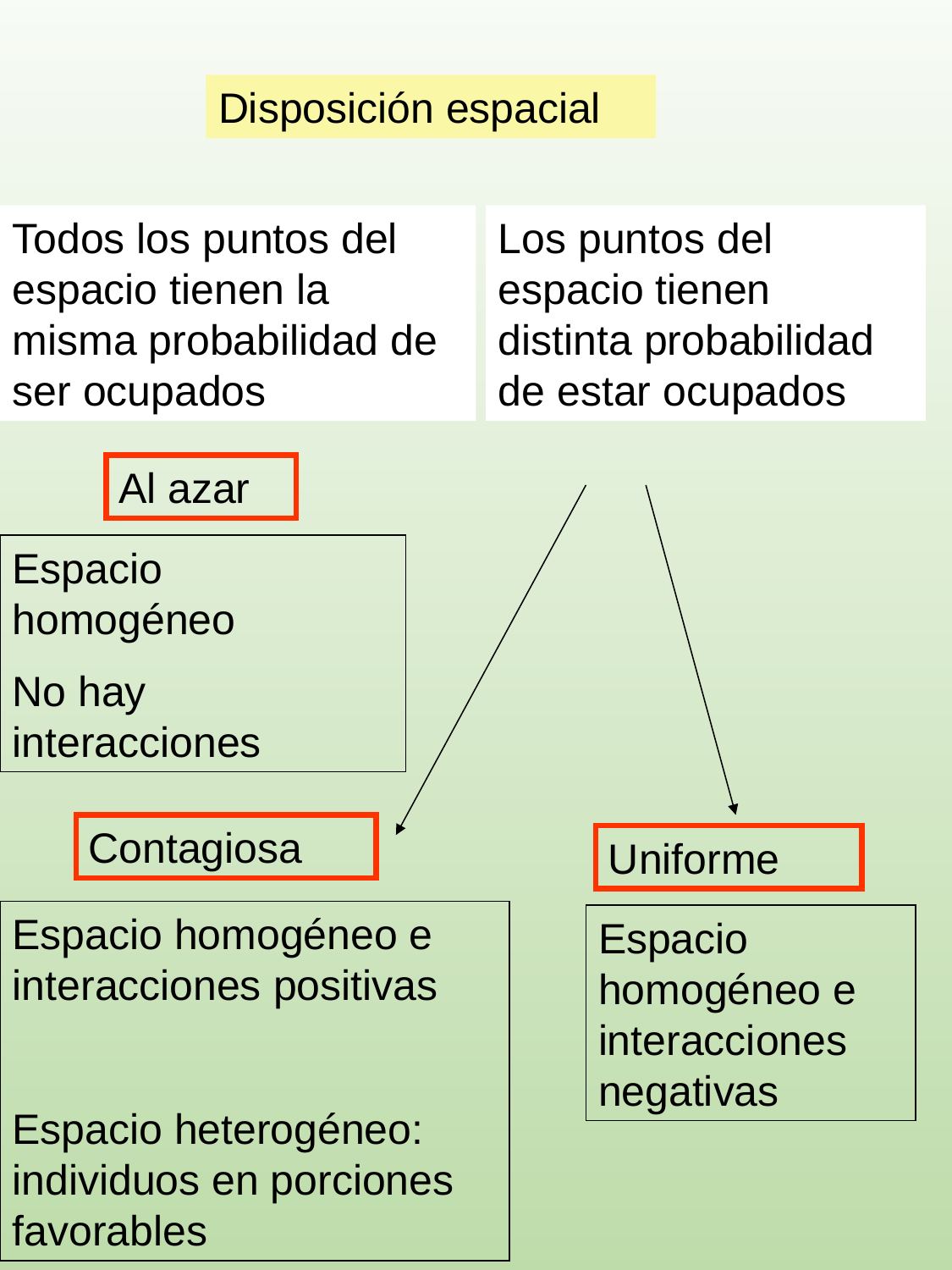

Disposición espacial
Todos los puntos del espacio tienen la misma probabilidad de ser ocupados
Los puntos del espacio tienen distinta probabilidad de estar ocupados
Al azar

Espacio homogéneo
No hay interacciones
Contagiosa
Uniforme
Espacio homogéneo e interacciones positivas

Espacio heterogéneo: individuos en porciones favorables
Espacio homogéneo e interacciones negativas